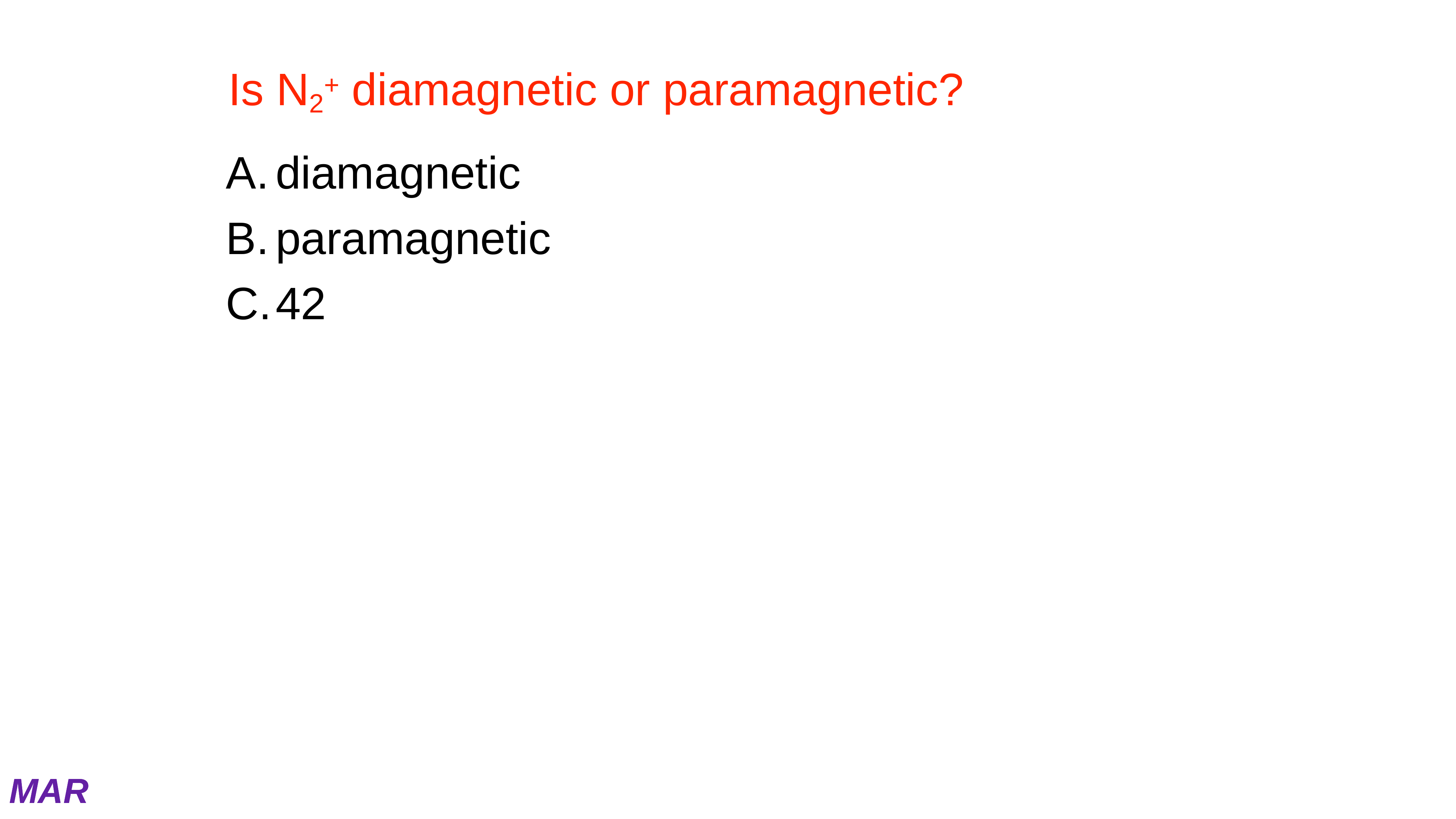

# Is N2+ diamagnetic or paramagnetic?
diamagnetic
paramagnetic
42
MAR
Enter your response on
your i>Clicker now!
Answer = B, paramagnetic

Determine MO for N2+:
 [core] (σ2s)2(σ*2s)2(π2p)4(σ2p)1

one unpaired e- in σ2p orbital,
paramagnetic